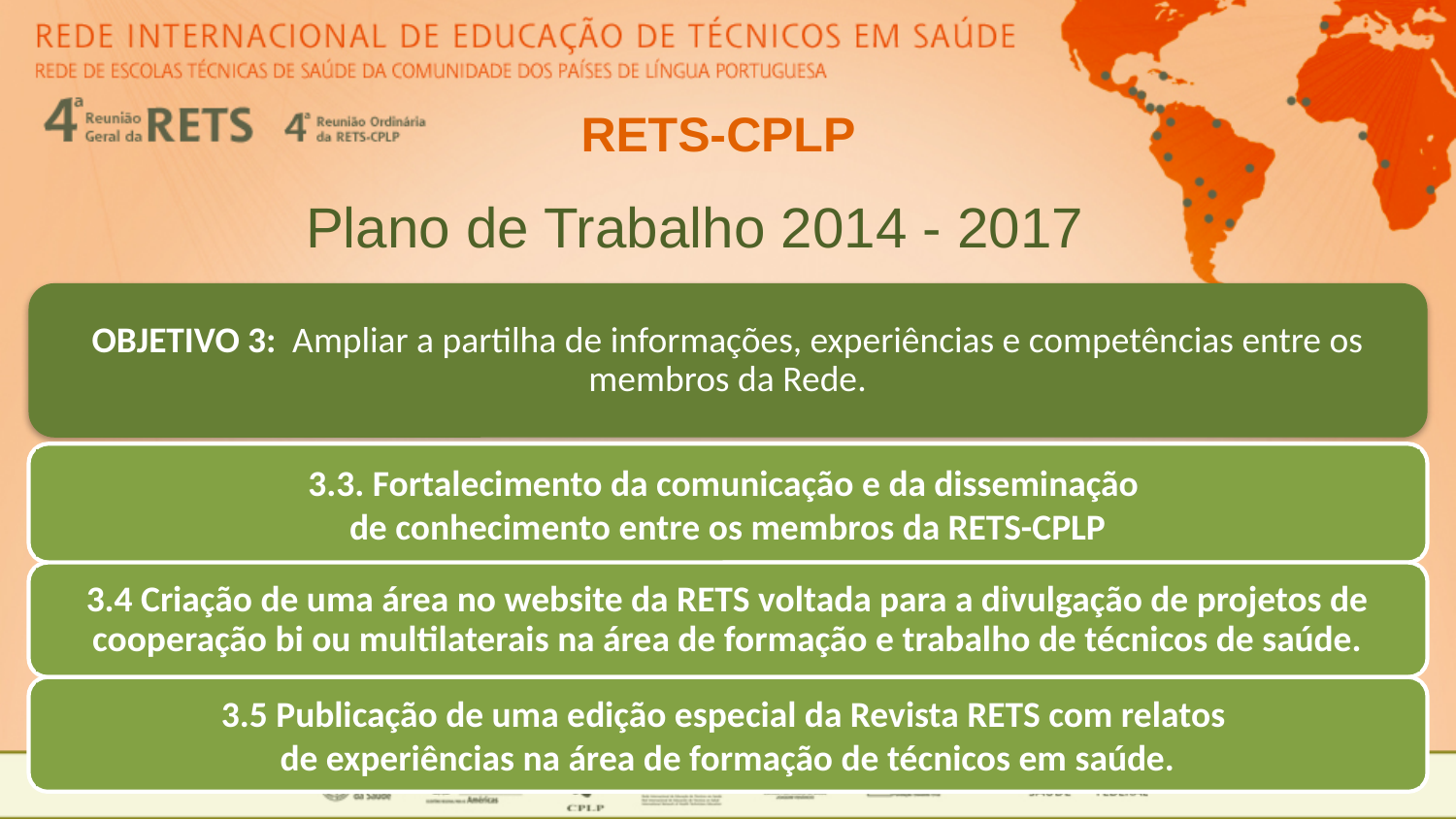

# RETS-CPLP
Plano de Trabalho 2014 - 2017

OBJETIVO 3:  Ampliar a partilha de informações, experiências e competências entre os membros da Rede.

3.3. Fortalecimento da comunicação e da disseminação
de conhecimento entre os membros da RETS-CPLP

3.4 Criação de uma área no website da RETS voltada para a divulgação de projetos de cooperação bi ou multilaterais na área de formação e trabalho de técnicos de saúde.

3.5 Publicação de uma edição especial da Revista RETS com relatos
de experiências na área de formação de técnicos em saúde.